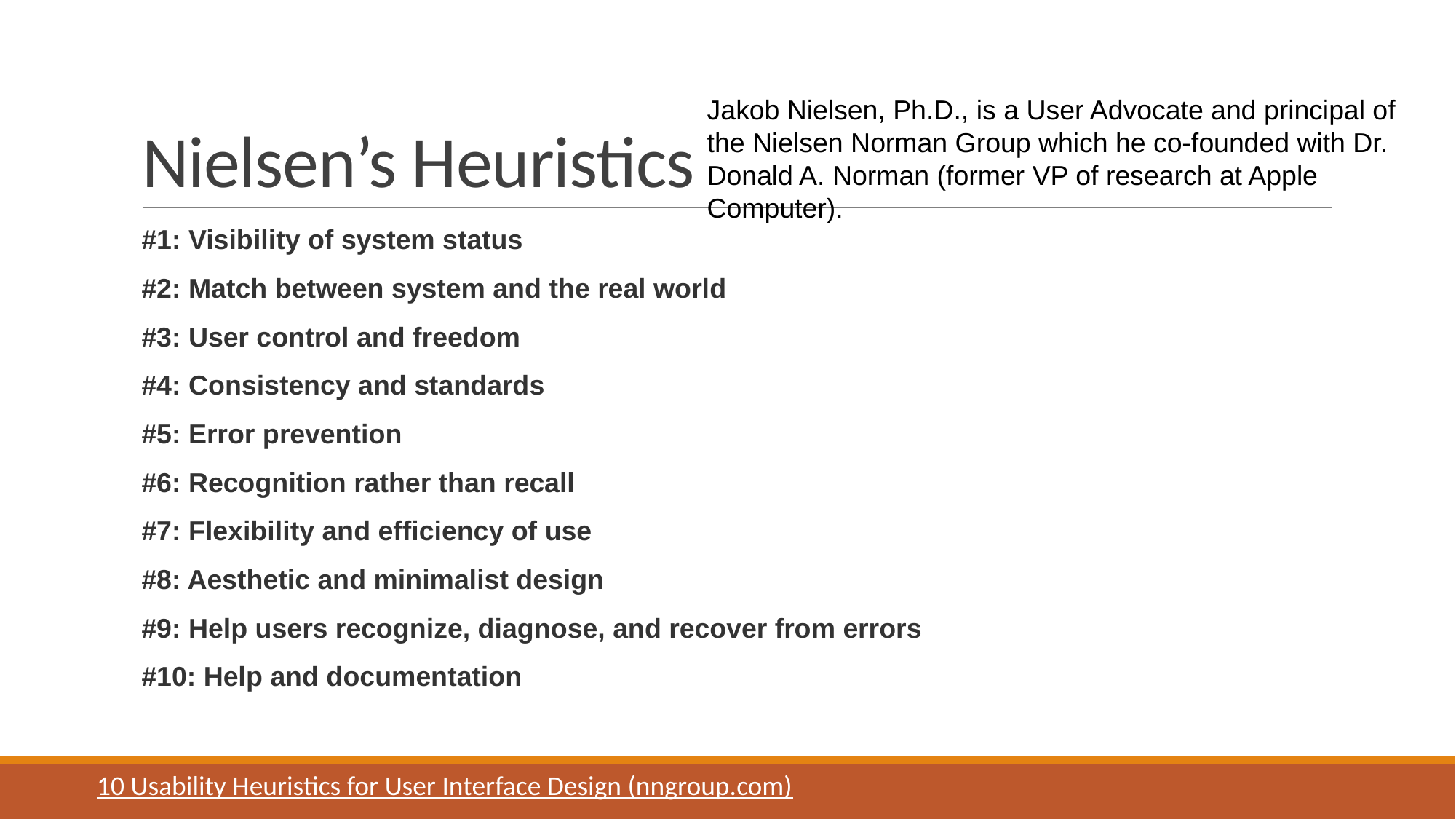

# Nielsen’s Heuristics
Jakob Nielsen, Ph.D., is a User Advocate and principal of the Nielsen Norman Group which he co-founded with Dr. Donald A. Norman (former VP of research at Apple Computer).
#1: Visibility of system status
#2: Match between system and the real world
#3: User control and freedom
#4: Consistency and standards
#5: Error prevention
#6: Recognition rather than recall
#7: Flexibility and efficiency of use
#8: Aesthetic and minimalist design
#9: Help users recognize, diagnose, and recover from errors
#10: Help and documentation

10 Usability Heuristics for User Interface Design (nngroup.com)